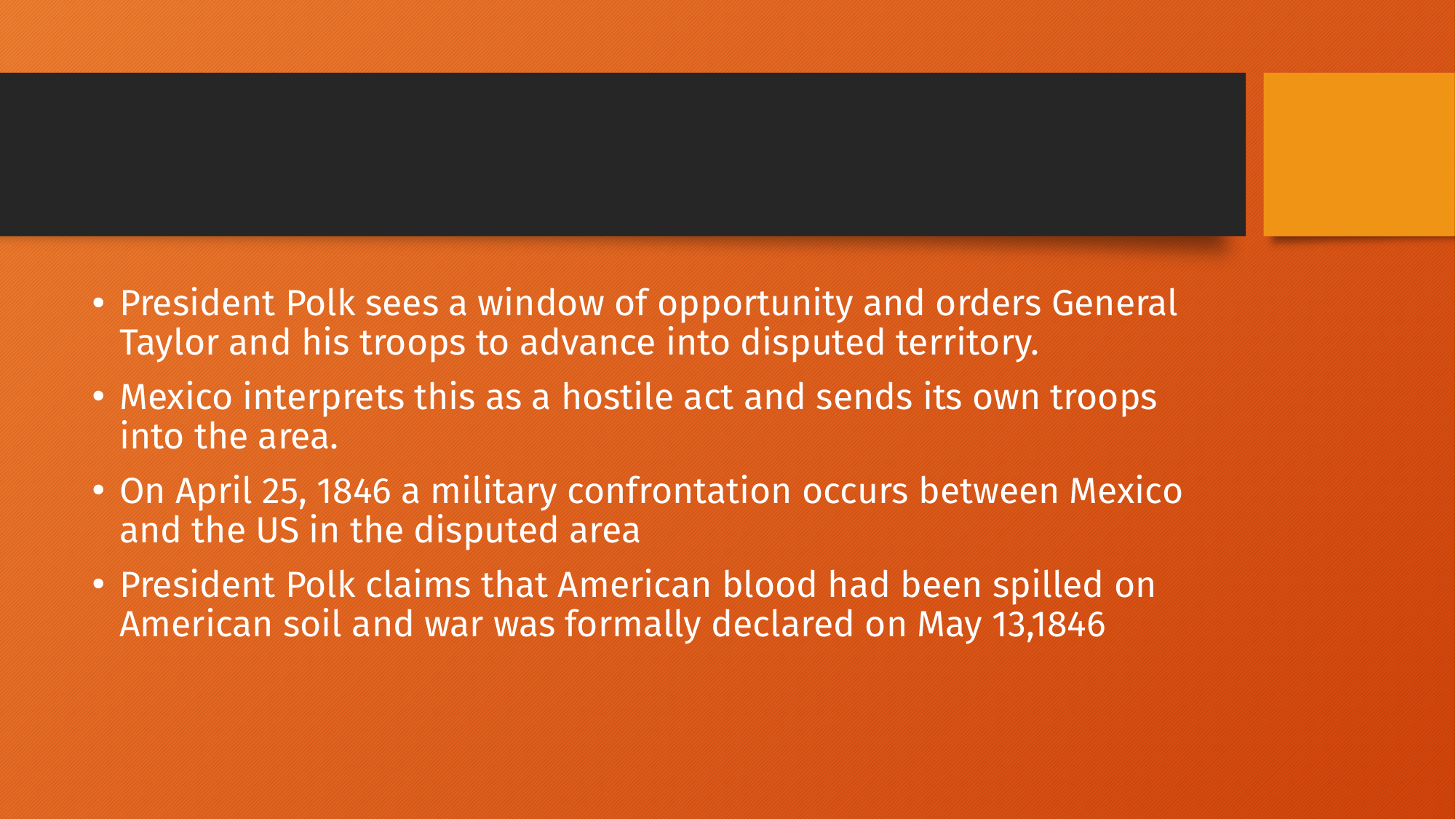

#
President Polk sees a window of opportunity and orders General Taylor and his troops to advance into disputed territory.
Mexico interprets this as a hostile act and sends its own troops into the area.
On April 25, 1846 a military confrontation occurs between Mexico and the US in the disputed area
President Polk claims that American blood had been spilled on American soil and war was formally declared on May 13,1846